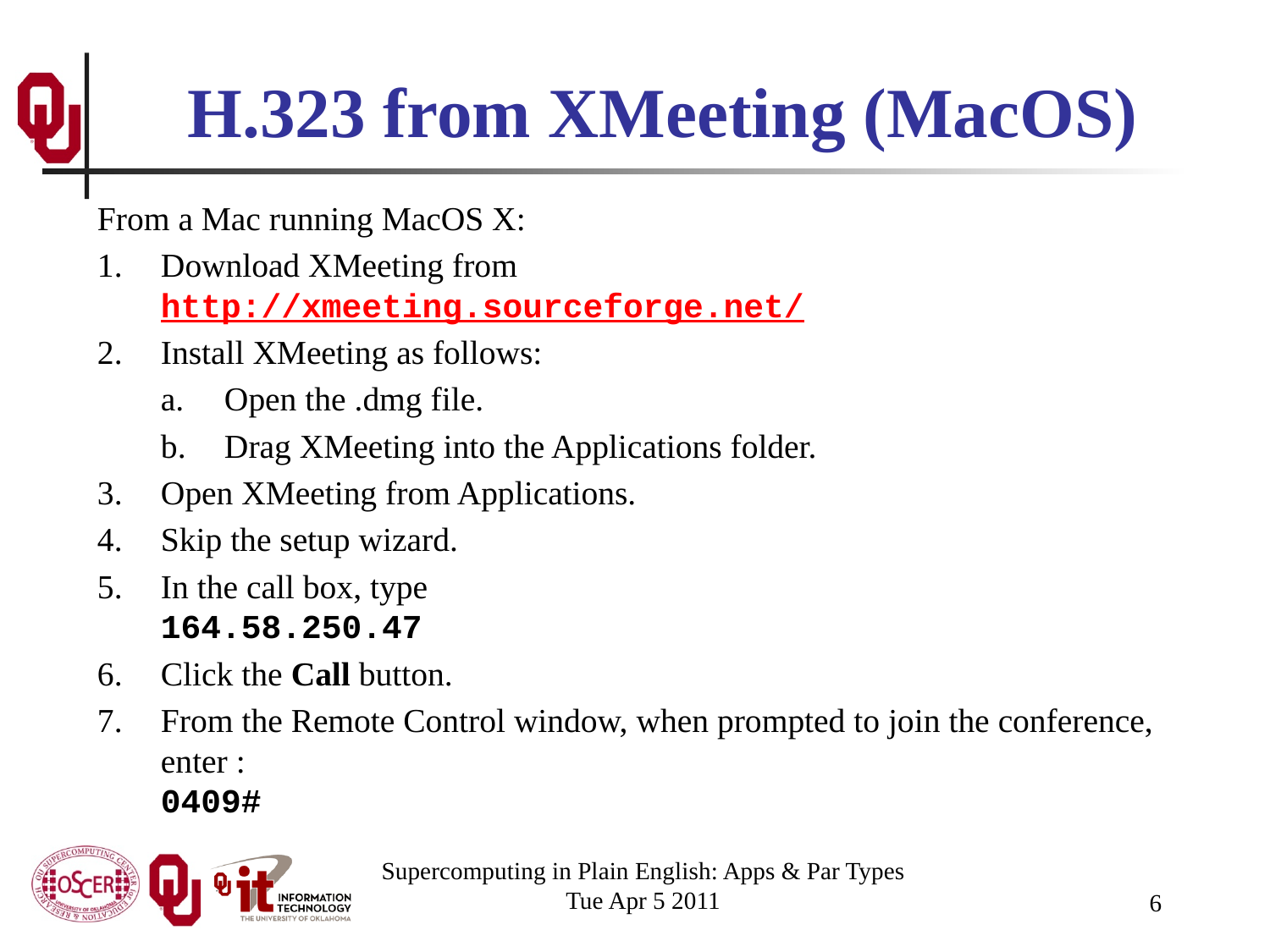

# H.323 from XMeeting (MacOS)
From a Mac running MacOS X:
Download XMeeting from
http://xmeeting.sourceforge.net/
Install XMeeting as follows:
Open the .dmg file.
Drag XMeeting into the Applications folder.
Open XMeeting from Applications.
Skip the setup wizard.
In the call box, type
164.58.250.47
Click the Call button.
From the Remote Control window, when prompted to join the conference, enter :
0409#
Supercomputing in Plain English: Apps & Par Types
Tue Apr 5 2011
6